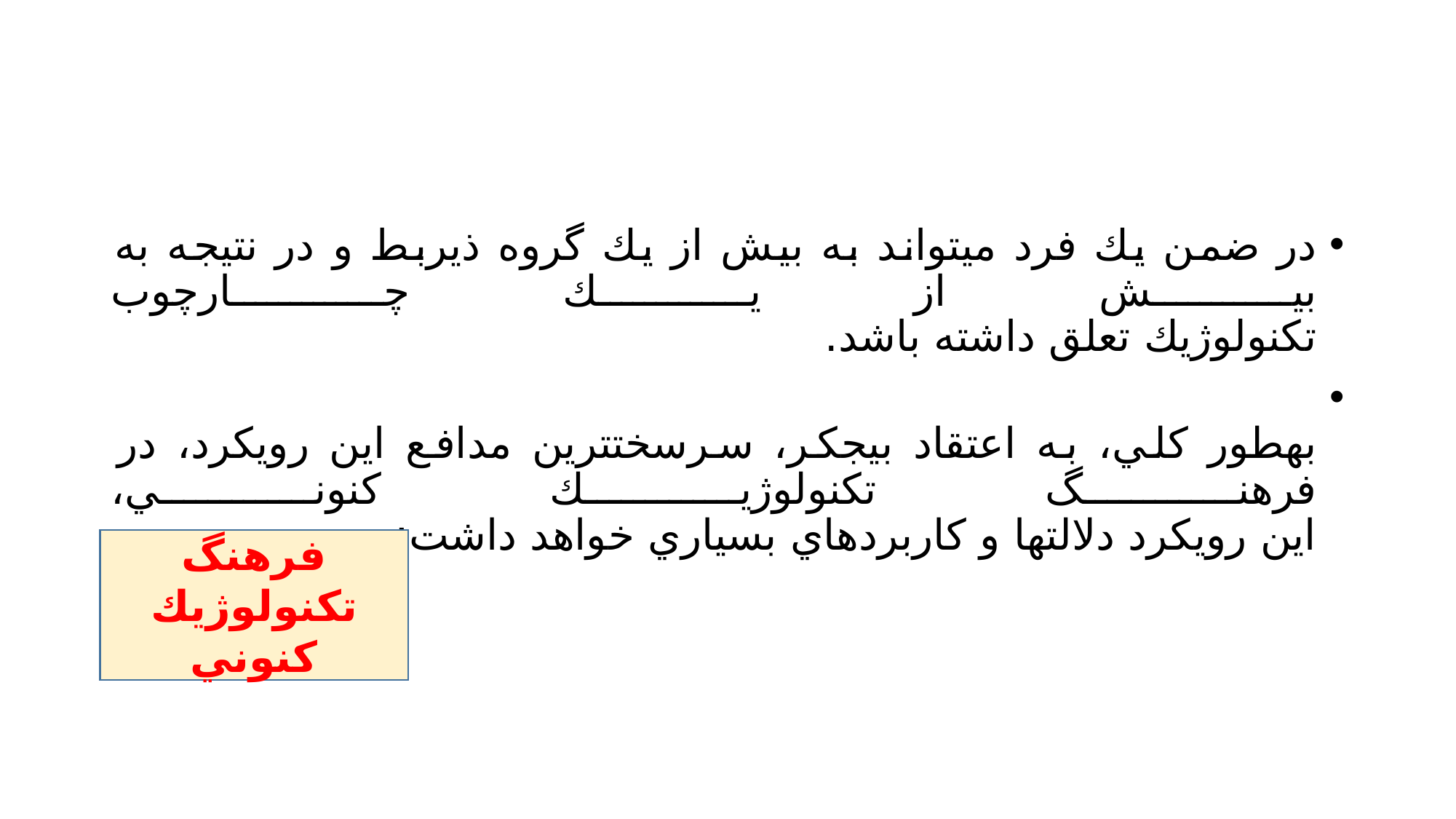

#
در ضمن يك فرد ميتواند به بيش از يك گروه ذيربط و در نتيجه به بيش از يـك چـارچوب
تكنولوژيك تعلق داشته باشد.
بهطور كلي، به اعتقاد بيجكر، سرسختترين مدافع اين رويكرد، در فرهنگ تكنولوژيك كنوني،
اين رويكرد دلالتها و كاربردهاي بسياري خواهد داشت:

فرهنگ تكنولوژيك كنوني